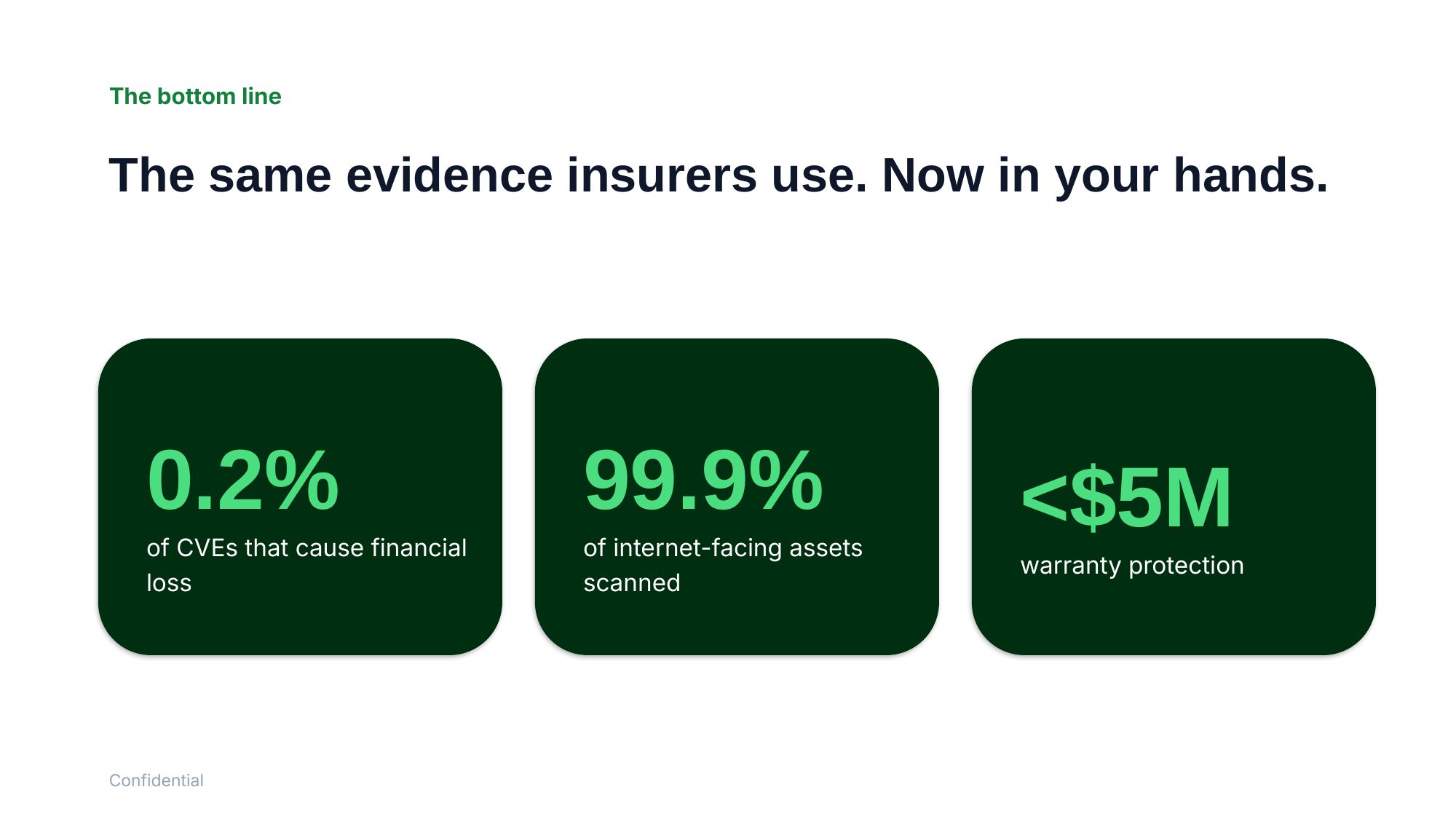

The bottom line
The same evidence insurers use. Now in your hands.
0.2%
of CVEs that cause financial loss
99.9%
of internet-facing assets scanned
<$5M
warranty protection
Confidential